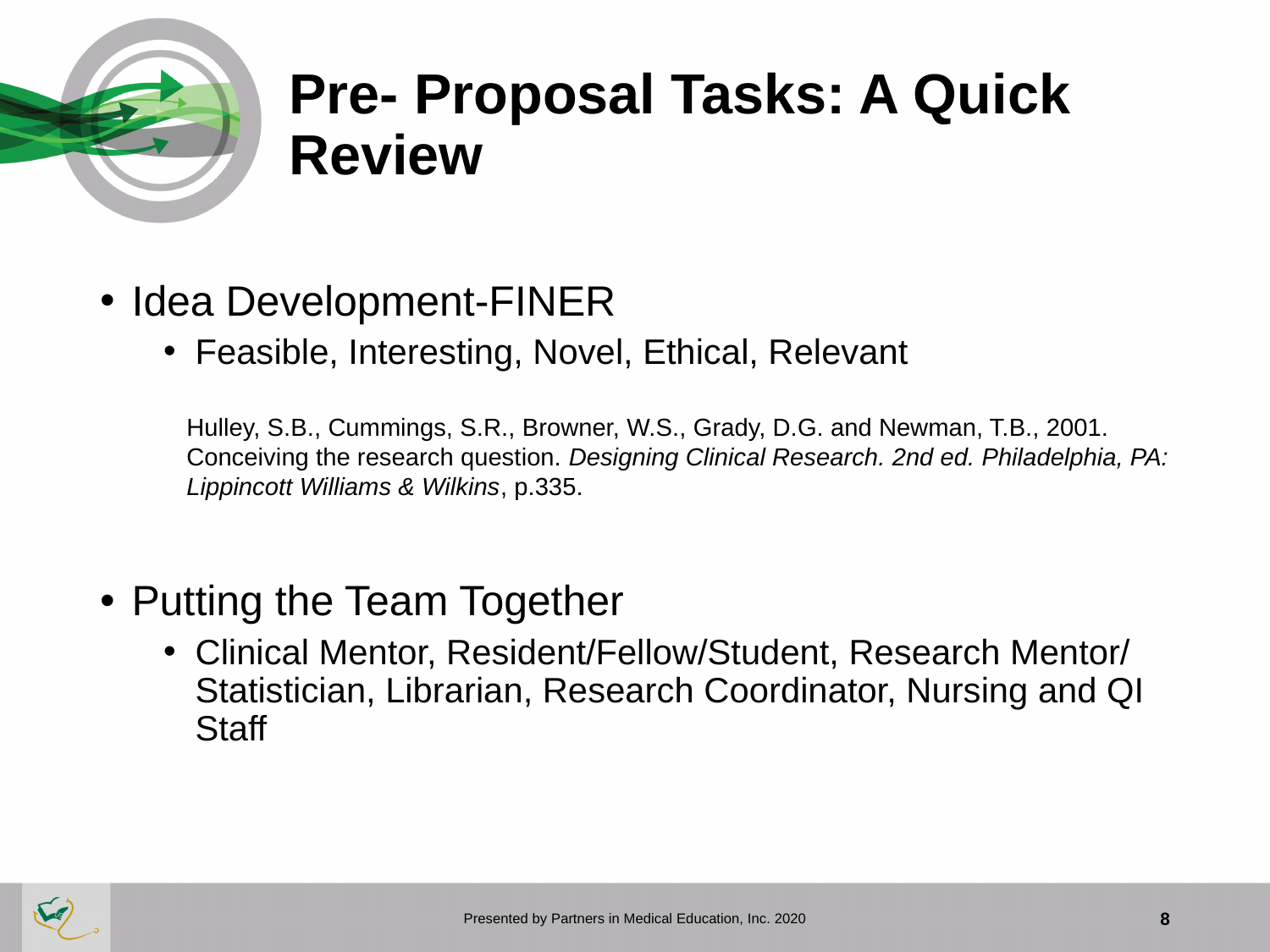

# Pre- Proposal Tasks: A Quick Review
Idea Development-FINER
Feasible, Interesting, Novel, Ethical, Relevant

Putting the Team Together
Clinical Mentor, Resident/Fellow/Student, Research Mentor/ Statistician, Librarian, Research Coordinator, Nursing and QI Staff

Hulley, S.B., Cummings, S.R., Browner, W.S., Grady, D.G. and Newman, T.B., 2001. Conceiving the research question. Designing Clinical Research. 2nd ed. Philadelphia, PA: Lippincott Williams & Wilkins, p.335.
Presented by Partners in Medical Education, Inc. 2020
8